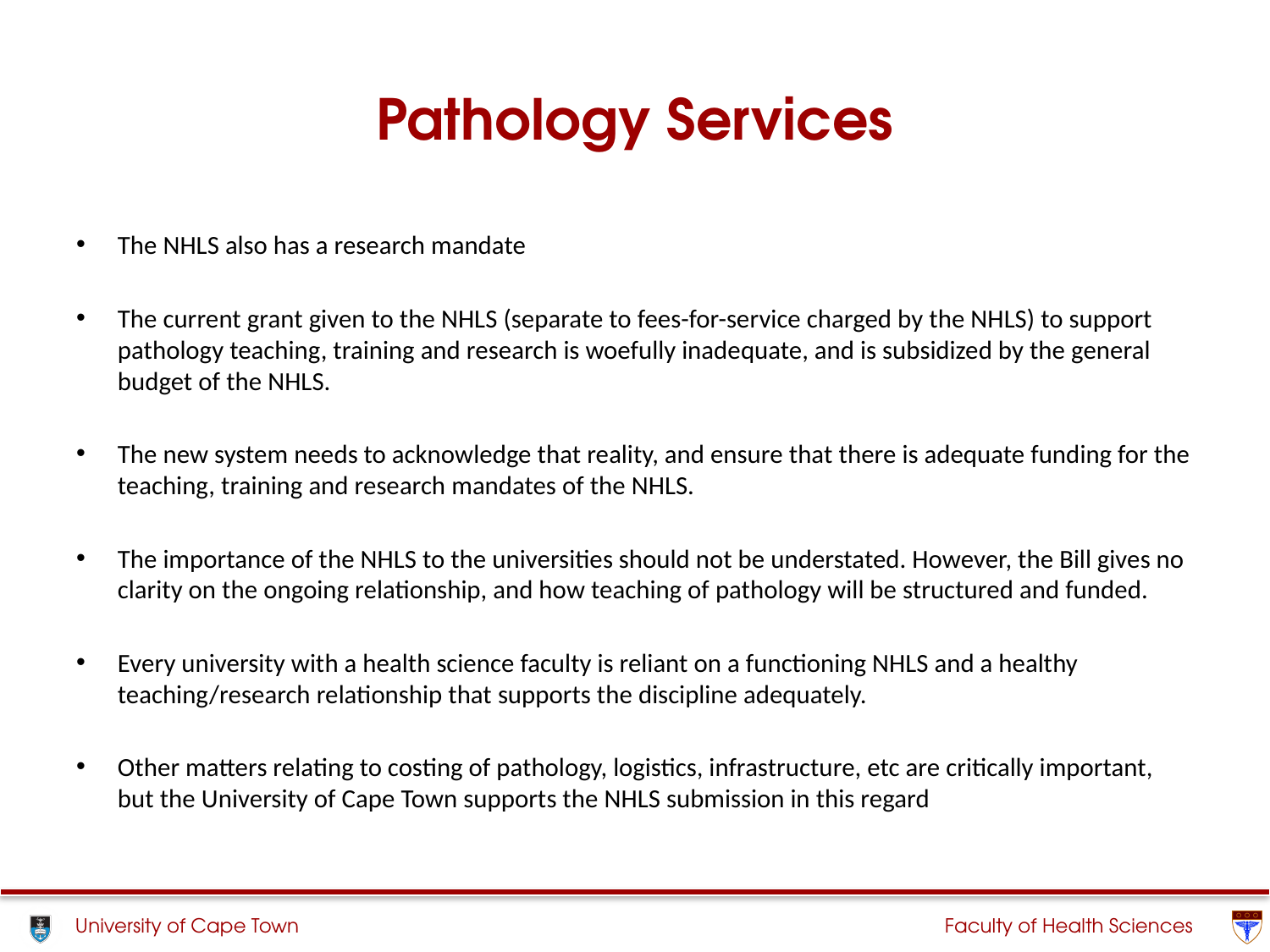

# Pathology Services
The NHLS also has a research mandate

The current grant given to the NHLS (separate to fees-for-service charged by the NHLS) to support pathology teaching, training and research is woefully inadequate, and is subsidized by the general budget of the NHLS.

The new system needs to acknowledge that reality, and ensure that there is adequate funding for the teaching, training and research mandates of the NHLS.

The importance of the NHLS to the universities should not be understated. However, the Bill gives no clarity on the ongoing relationship, and how teaching of pathology will be structured and funded.

Every university with a health science faculty is reliant on a functioning NHLS and a healthy teaching/research relationship that supports the discipline adequately.

Other matters relating to costing of pathology, logistics, infrastructure, etc are critically important, but the University of Cape Town supports the NHLS submission in this regard